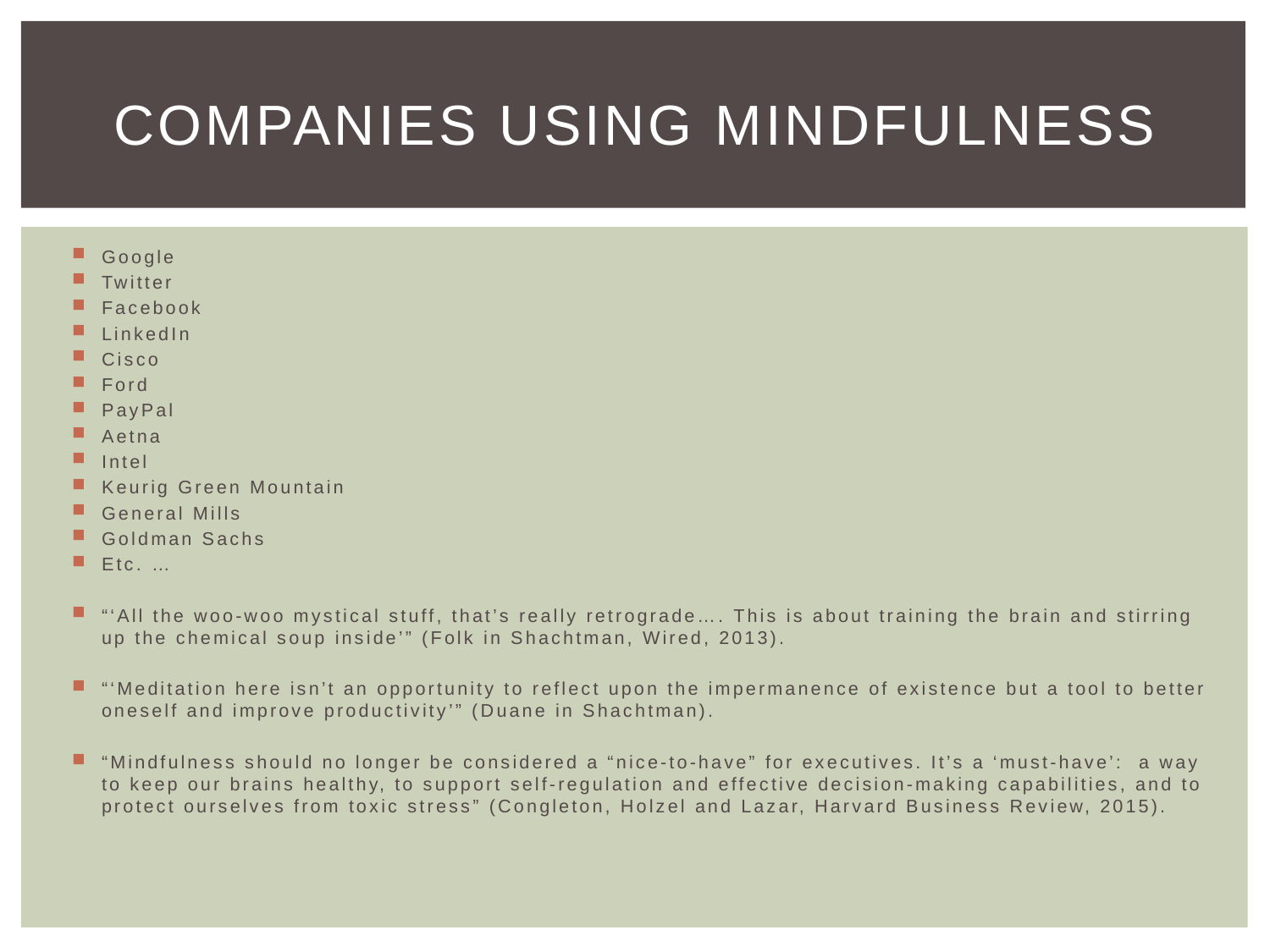

# Companies using Mindfulness
Google
Twitter
Facebook
LinkedIn
Cisco
Ford
PayPal
Aetna
Intel
Keurig Green Mountain
General Mills
Goldman Sachs
Etc. …

“‘All the woo-woo mystical stuff, that’s really retrograde…. This is about training the brain and stirring up the chemical soup inside’” (Folk in Shachtman, Wired, 2013).

“‘Meditation here isn’t an opportunity to reflect upon the impermanence of existence but a tool to better oneself and improve productivity’” (Duane in Shachtman).

“Mindfulness should no longer be considered a “nice-to-have” for executives. It’s a ‘must-have’:  a way to keep our brains healthy, to support self-regulation and effective decision-making capabilities, and to protect ourselves from toxic stress” (Congleton, Holzel and Lazar, Harvard Business Review, 2015).